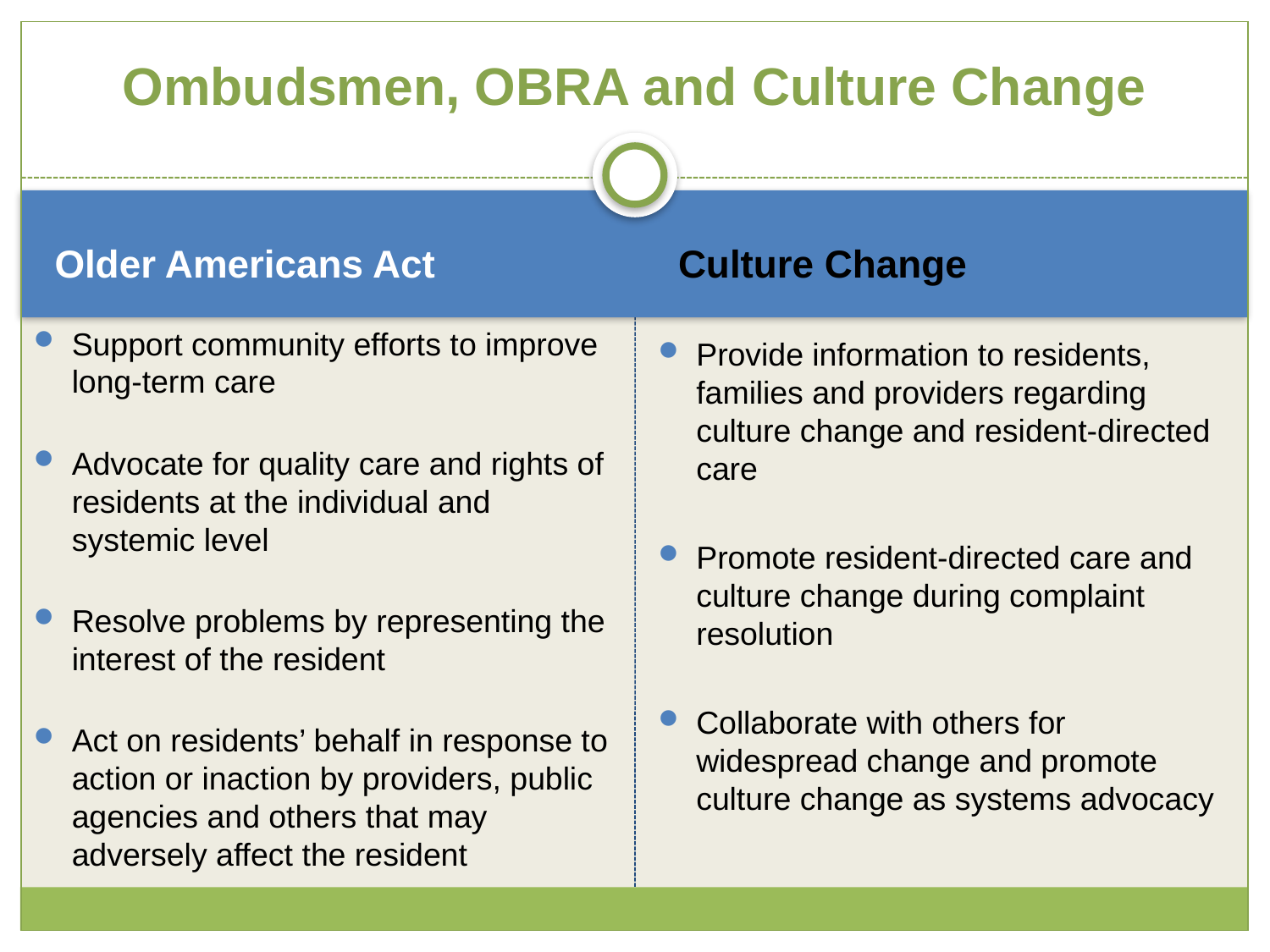

# Ombudsmen, OBRA and Culture Change
Older Americans Act
Culture Change
Support community efforts to improve long-term care

Advocate for quality care and rights of residents at the individual and systemic level

Resolve problems by representing the interest of the resident

Act on residents’ behalf in response to action or inaction by providers, public agencies and others that may adversely affect the resident

Provide information to residents, families and providers regarding culture change and resident-directed care

Promote resident-directed care and culture change during complaint resolution

Collaborate with others for widespread change and promote culture change as systems advocacy